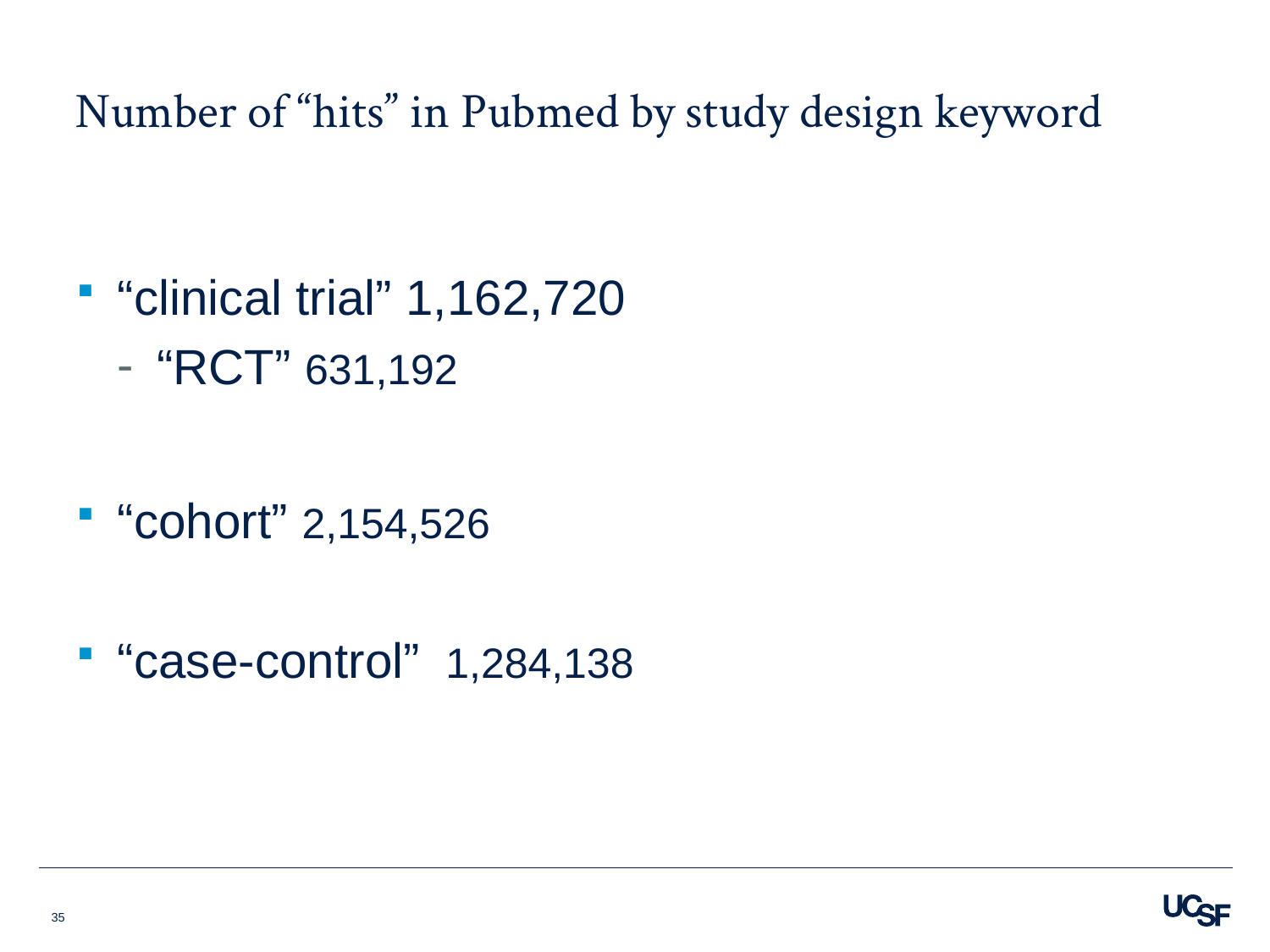

# Number of “hits” in Pubmed by study design keyword
“clinical trial” 1,162,720
“RCT” 631,192

“cohort” 2,154,526

“case-control”  1,284,138

35